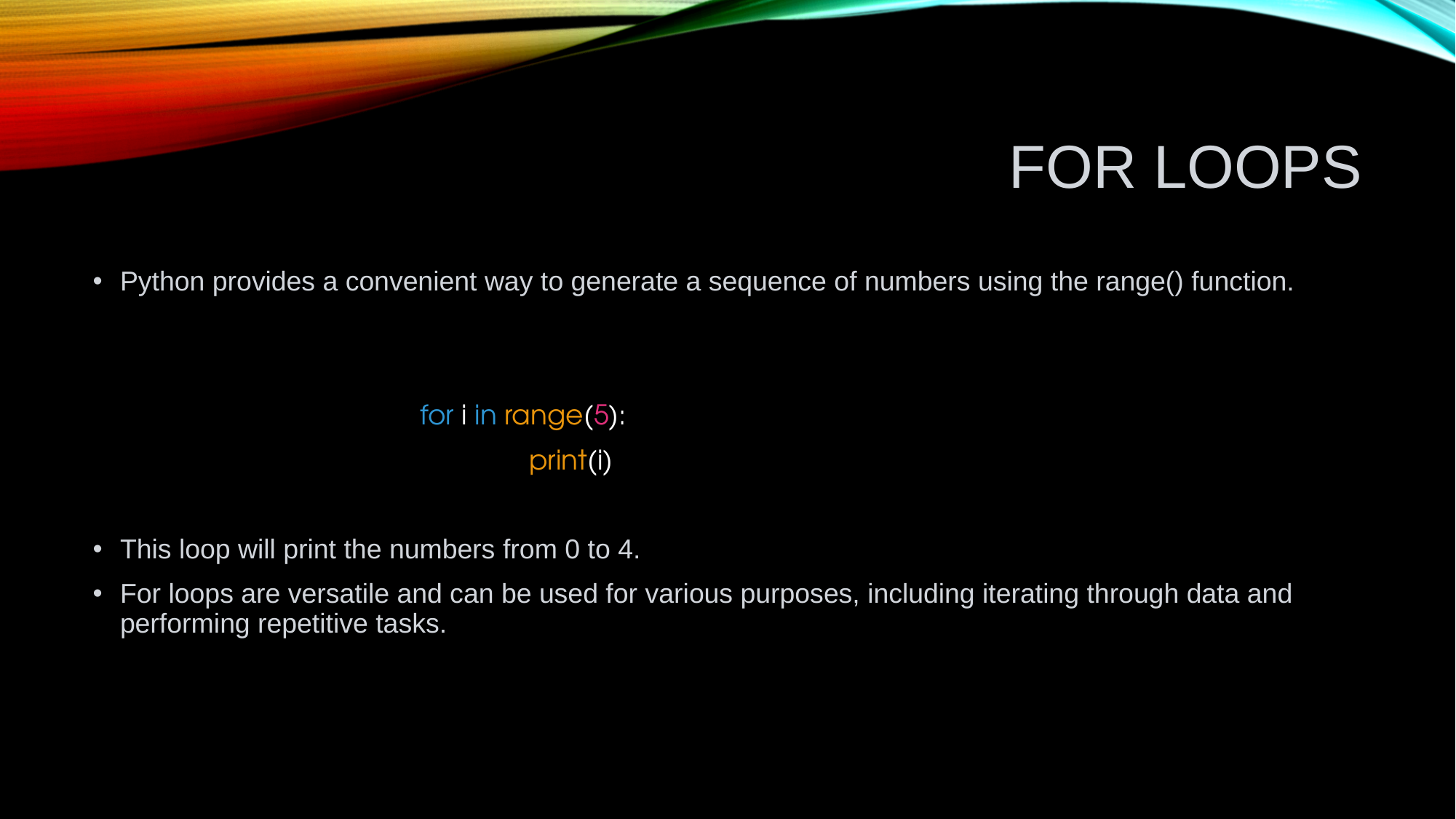

# For Loops
Python provides a convenient way to generate a sequence of numbers using the range() function.

			for i in range(5):
				print(i)

This loop will print the numbers from 0 to 4.
For loops are versatile and can be used for various purposes, including iterating through data and performing repetitive tasks.